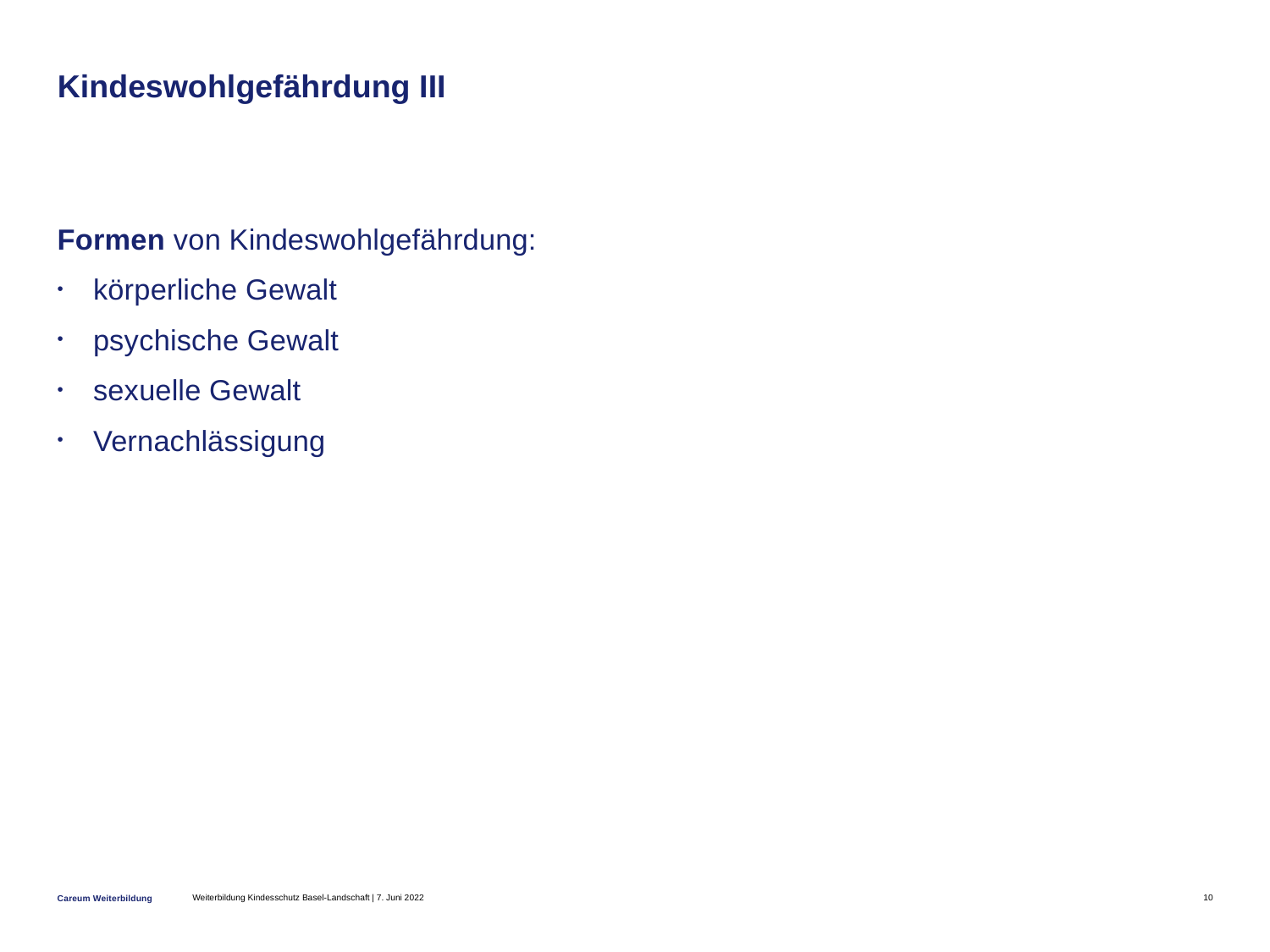

# Kindeswohlgefährdung III
Formen von Kindeswohlgefährdung:
körperliche Gewalt
psychische Gewalt
sexuelle Gewalt
Vernachlässigung
Weiterbildung Kindesschutz Basel-Landschaft | 7. Juni 2022
10